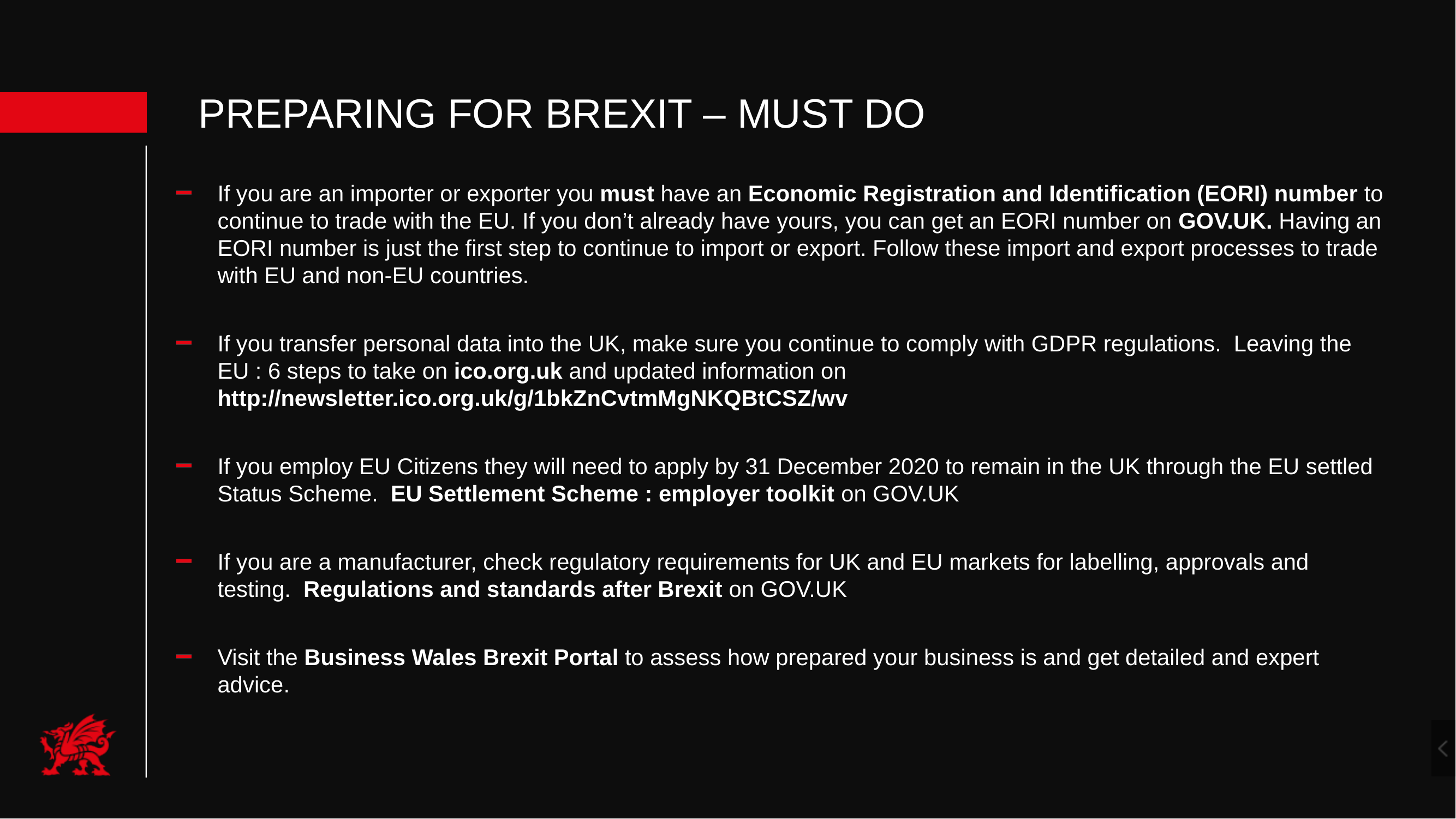

Preparing for Brexit – must do
If you are an importer or exporter you must have an Economic Registration and Identification (EORI) number to continue to trade with the EU. If you don’t already have yours, you can get an EORI number on GOV.UK. Having an EORI number is just the first step to continue to import or export. Follow these import and export processes to trade with EU and non-EU countries.
If you transfer personal data into the UK, make sure you continue to comply with GDPR regulations.  Leaving the EU : 6 steps to take on ico.org.uk and updated information on http://newsletter.ico.org.uk/g/1bkZnCvtmMgNKQBtCSZ/wv
If you employ EU Citizens they will need to apply by 31 December 2020 to remain in the UK through the EU settled Status Scheme.  EU Settlement Scheme : employer toolkit on GOV.UK
If you are a manufacturer, check regulatory requirements for UK and EU markets for labelling, approvals and testing.  Regulations and standards after Brexit on GOV.UK
Visit the Business Wales Brexit Portal to assess how prepared your business is and get detailed and expert advice.